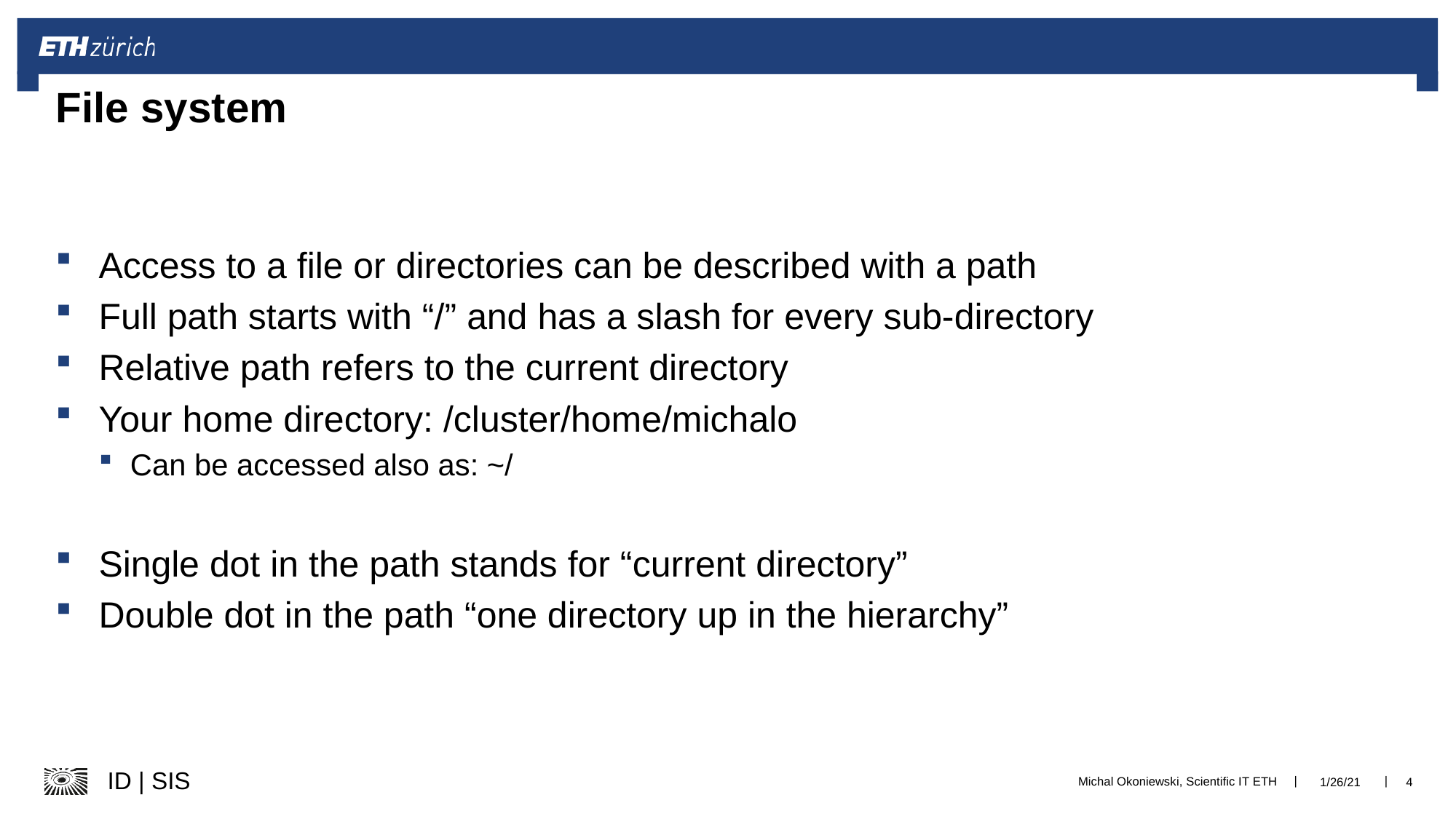

# File system
Access to a file or directories can be described with a path
Full path starts with “/” and has a slash for every sub-directory
Relative path refers to the current directory
Your home directory: /cluster/home/michalo
Can be accessed also as: ~/

Single dot in the path stands for “current directory”
Double dot in the path “one directory up in the hierarchy”
Michal Okoniewski, Scientific IT ETH
1/26/21
4